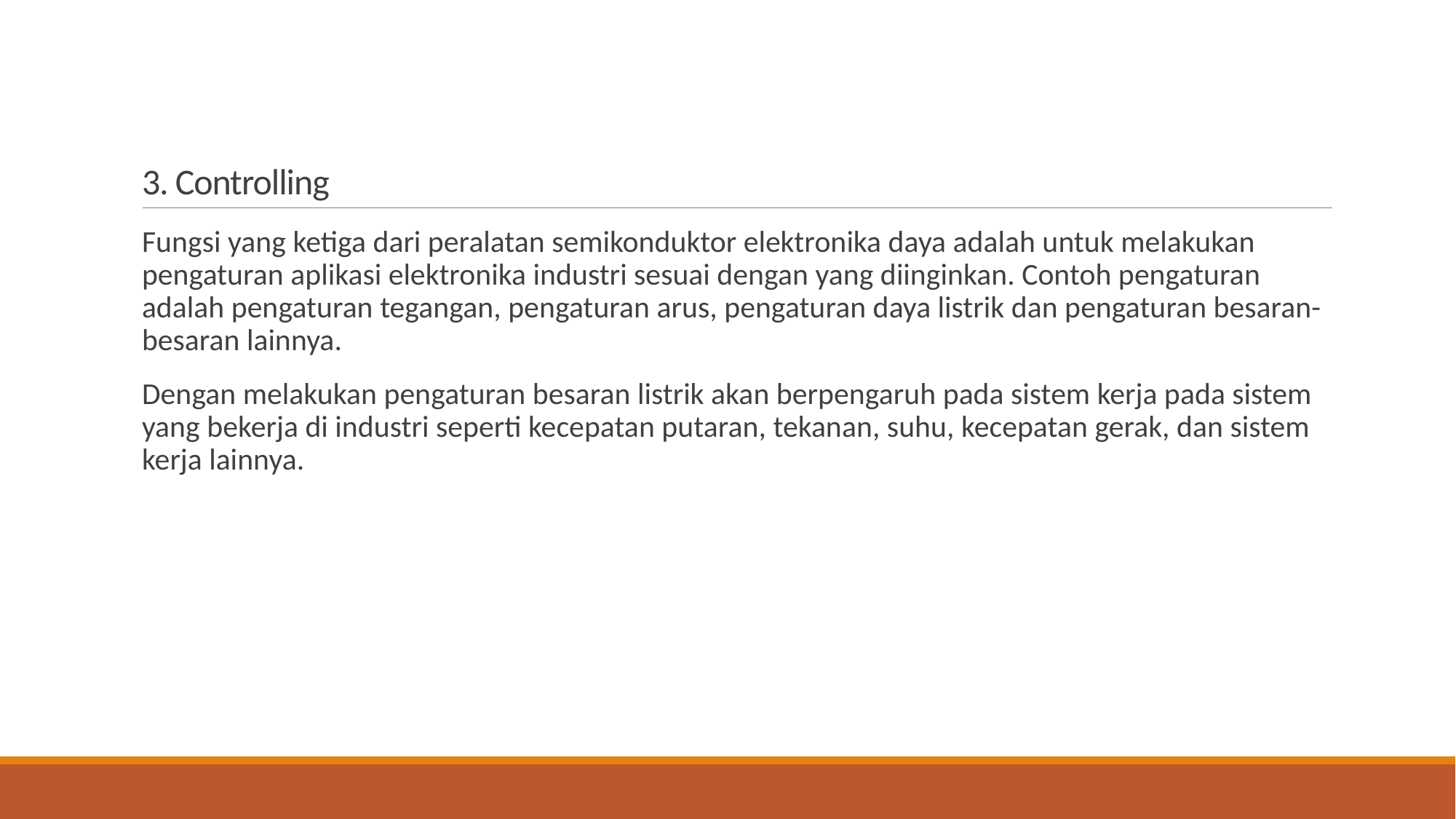

# 3. Controlling
Fungsi yang ketiga dari peralatan semikonduktor elektronika daya adalah untuk melakukan pengaturan aplikasi elektronika industri sesuai dengan yang diinginkan. Contoh pengaturan adalah pengaturan tegangan, pengaturan arus, pengaturan daya listrik dan pengaturan besaran-besaran lainnya.
Dengan melakukan pengaturan besaran listrik akan berpengaruh pada sistem kerja pada sistem yang bekerja di industri seperti kecepatan putaran, tekanan, suhu, kecepatan gerak, dan sistem kerja lainnya.